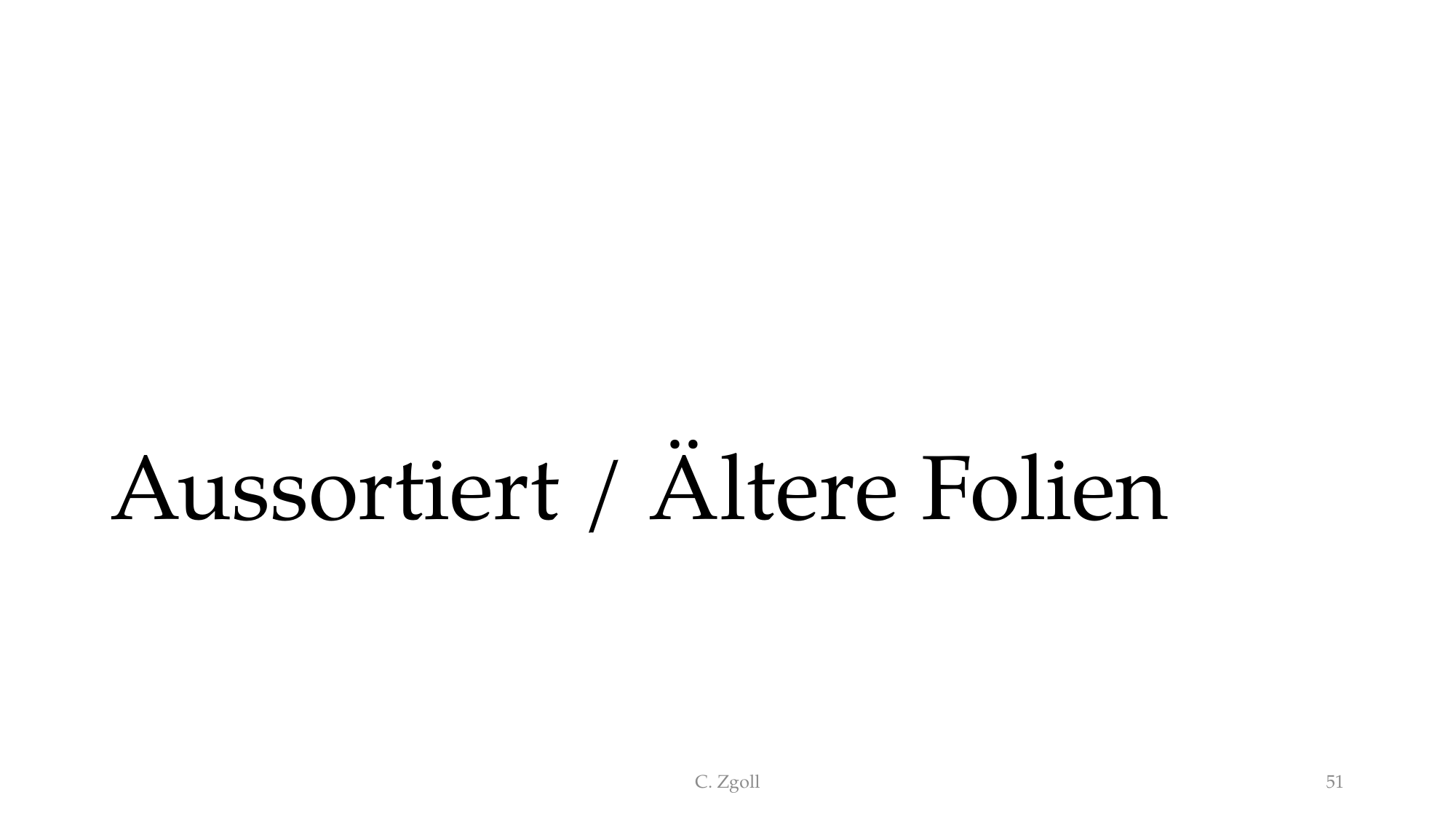

# Aussortiert / Ältere Folien

C. Zgoll
51